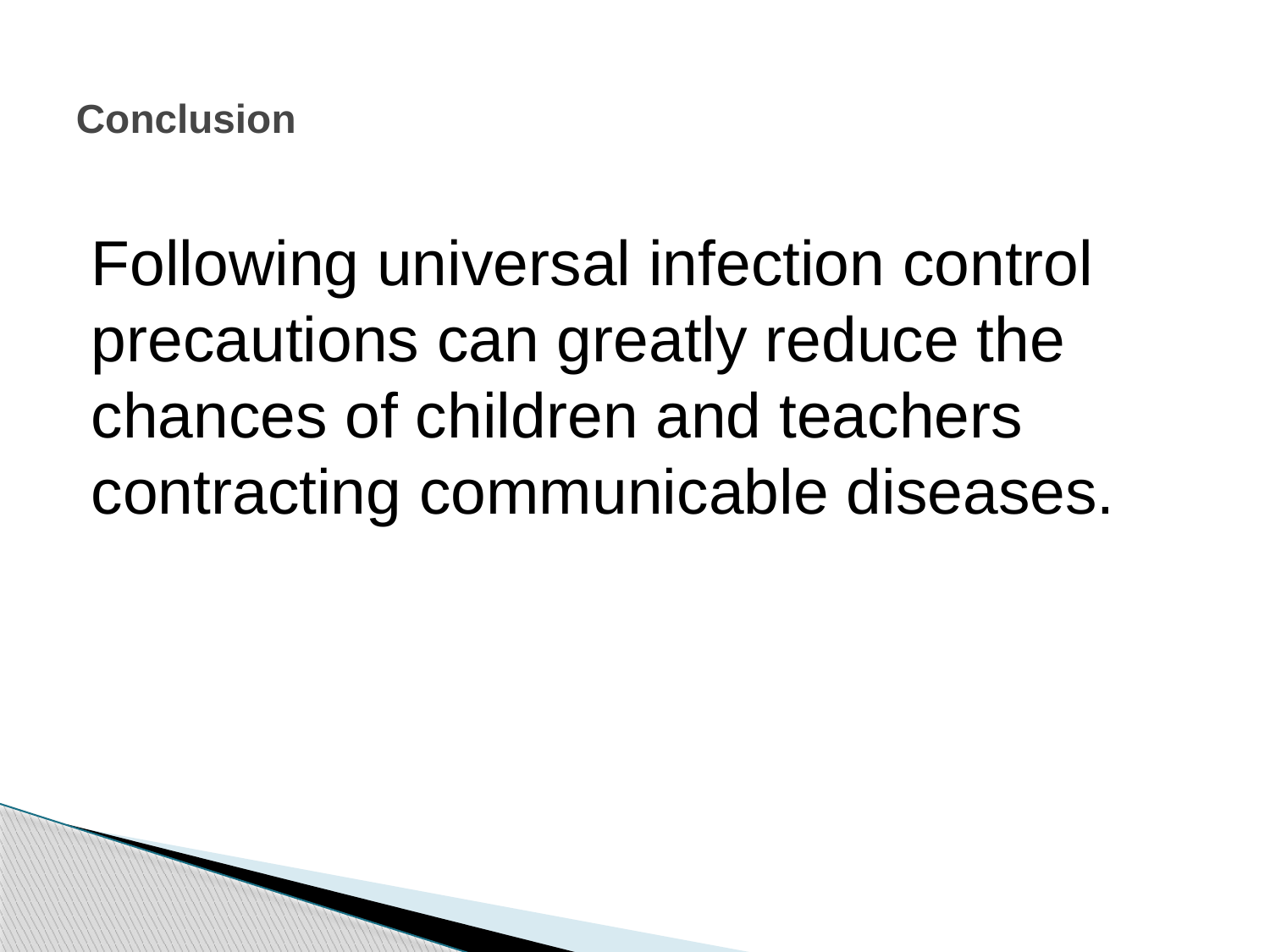

# Conclusion
Following universal infection control precautions can greatly reduce the chances of children and teachers contracting communicable diseases.